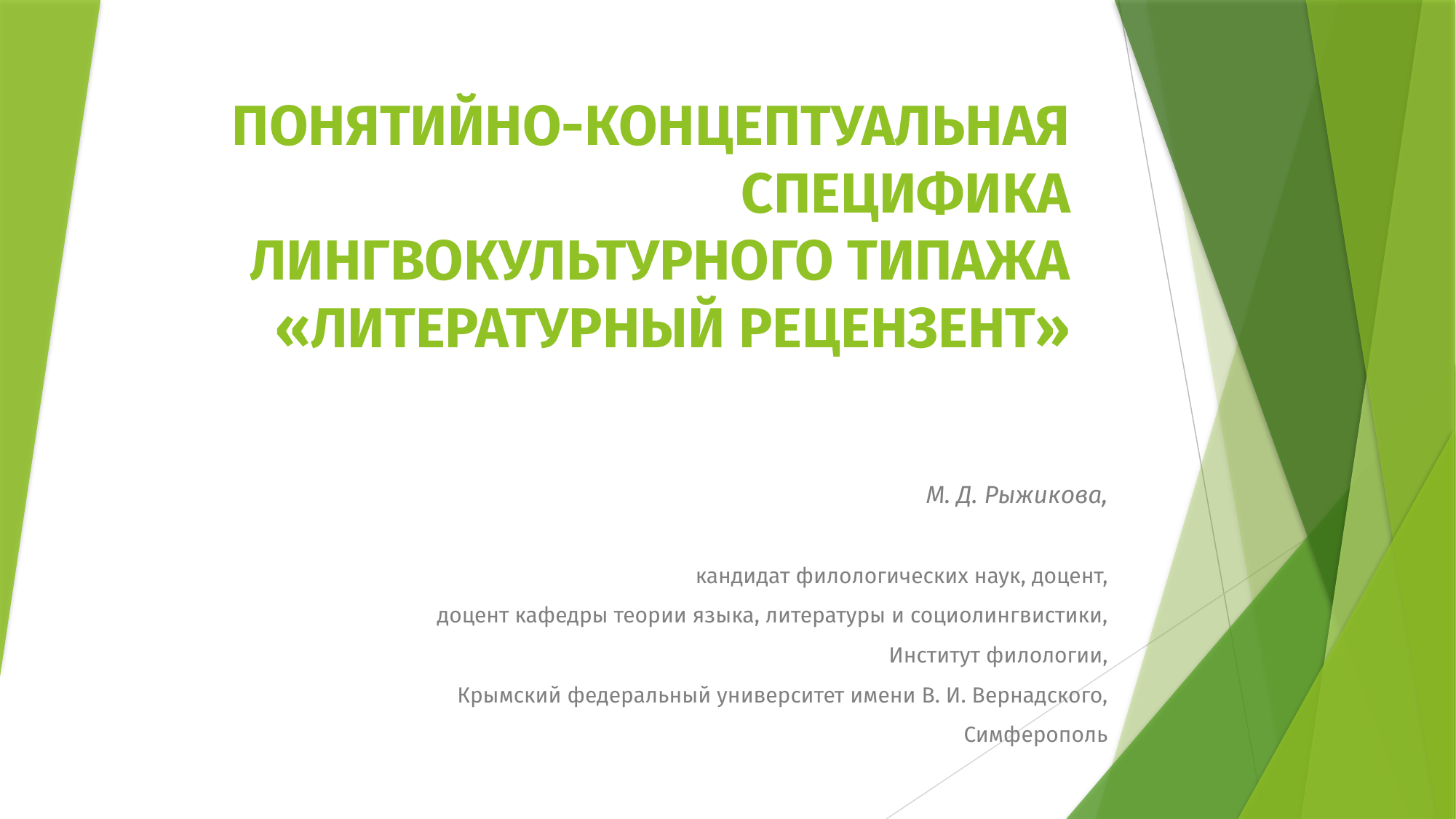

# ПОНЯТИЙНО-КОНЦЕПТУАЛЬНАЯ СПЕЦИФИКА ЛИНГВОКУЛЬТУРНОГО ТИПАЖА «ЛИТЕРАТУРНЫЙ РЕЦЕНЗЕНТ»

М. Д. Рыжикова,

кандидат филологических наук, доцент,
доцент кафедры теории языка, литературы и социолингвистики,
Институт филологии,
Крымский федеральный университет имени В. И. Вернадского,
Симферополь